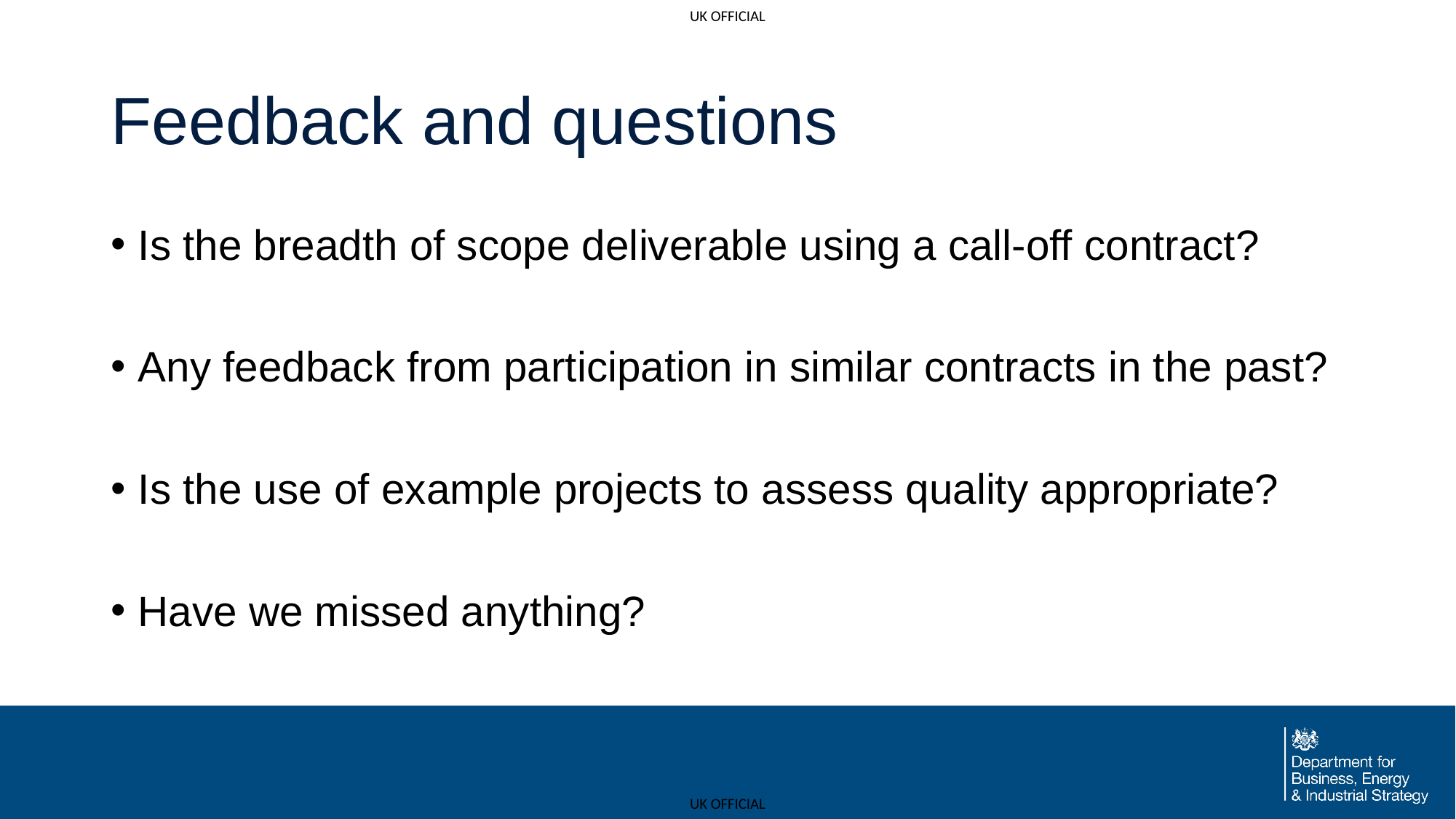

# Feedback and questions
Is the breadth of scope deliverable using a call-off contract?

Any feedback from participation in similar contracts in the past?

Is the use of example projects to assess quality appropriate?

Have we missed anything?